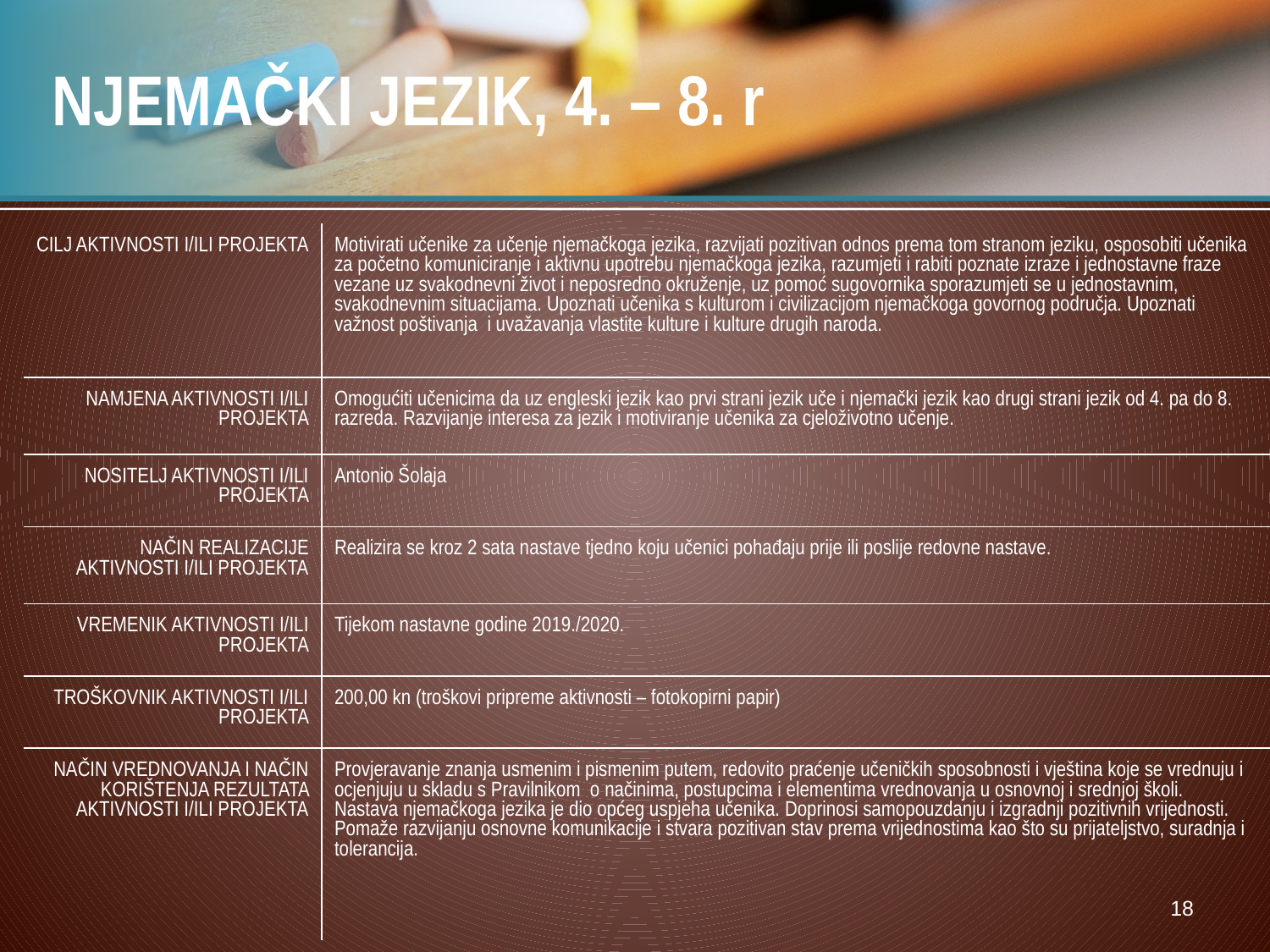

# NJEMAČKI JEZIK, 4. – 8. r
| CILJ AKTIVNOSTI I/ILI PROJEKTA | Motivirati učenike za učenje njemačkoga jezika, razvijati pozitivan odnos prema tom stranom jeziku, osposobiti učenika za početno komuniciranje i aktivnu upotrebu njemačkoga jezika, razumjeti i rabiti poznate izraze i jednostavne fraze vezane uz svakodnevni život i neposredno okruženje, uz pomoć sugovornika sporazumjeti se u jednostavnim, svakodnevnim situacijama. Upoznati učenika s kulturom i civilizacijom njemačkoga govornog područja. Upoznati važnost poštivanja i uvažavanja vlastite kulture i kulture drugih naroda. |
| --- | --- |
| NAMJENA AKTIVNOSTI I/ILI PROJEKTA | Omogućiti učenicima da uz engleski jezik kao prvi strani jezik uče i njemački jezik kao drugi strani jezik od 4. pa do 8. razreda. Razvijanje interesa za jezik i motiviranje učenika za cjeloživotno učenje. |
| NOSITELJ AKTIVNOSTI I/ILI PROJEKTA | Antonio Šolaja |
| NAČIN REALIZACIJE AKTIVNOSTI I/ILI PROJEKTA | Realizira se kroz 2 sata nastave tjedno koju učenici pohađaju prije ili poslije redovne nastave. |
| VREMENIK AKTIVNOSTI I/ILI PROJEKTA | Tijekom nastavne godine 2019./2020. |
| TROŠKOVNIK AKTIVNOSTI I/ILI PROJEKTA | 200,00 kn (troškovi pripreme aktivnosti – fotokopirni papir) |
| NAČIN VREDNOVANJA I NAČIN KORIŠTENJA REZULTATA AKTIVNOSTI I/ILI PROJEKTA | Provjeravanje znanja usmenim i pismenim putem, redovito praćenje učeničkih sposobnosti i vještina koje se vrednuju i ocjenjuju u skladu s Pravilnikom o načinima, postupcima i elementima vrednovanja u osnovnoj i srednjoj školi. Nastava njemačkoga jezika je dio općeg uspjeha učenika. Doprinosi samopouzdanju i izgradnji pozitivnih vrijednosti. Pomaže razvijanju osnovne komunikacije i stvara pozitivan stav prema vrijednostima kao što su prijateljstvo, suradnja i tolerancija. |
18